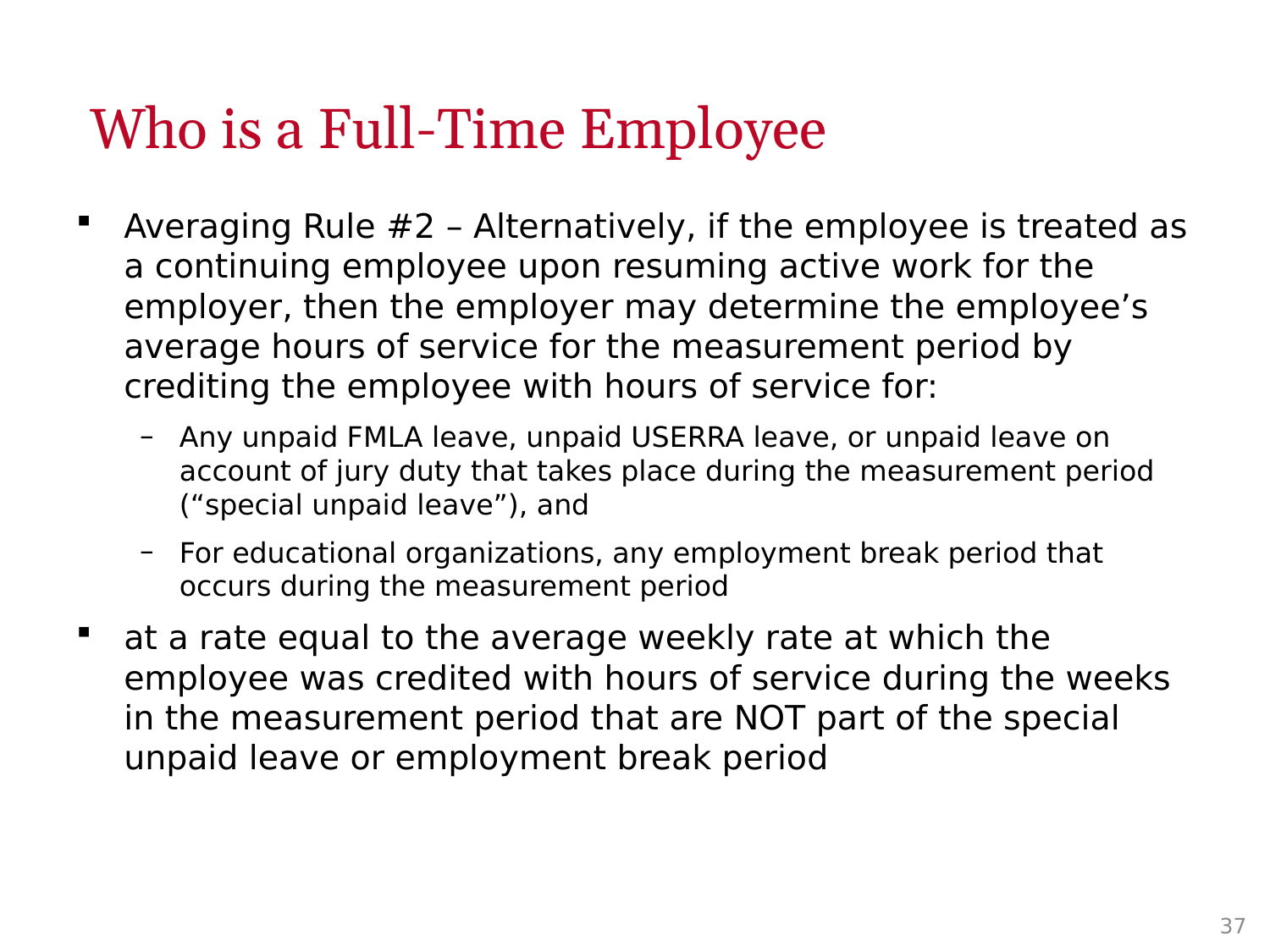

# Who is a Full-Time Employee
Averaging Rule #2 – Alternatively, if the employee is treated as a continuing employee upon resuming active work for the employer, then the employer may determine the employee’s average hours of service for the measurement period by crediting the employee with hours of service for:
Any unpaid FMLA leave, unpaid USERRA leave, or unpaid leave on account of jury duty that takes place during the measurement period (“special unpaid leave”), and
For educational organizations, any employment break period that occurs during the measurement period
at a rate equal to the average weekly rate at which the employee was credited with hours of service during the weeks in the measurement period that are NOT part of the special unpaid leave or employment break period

37